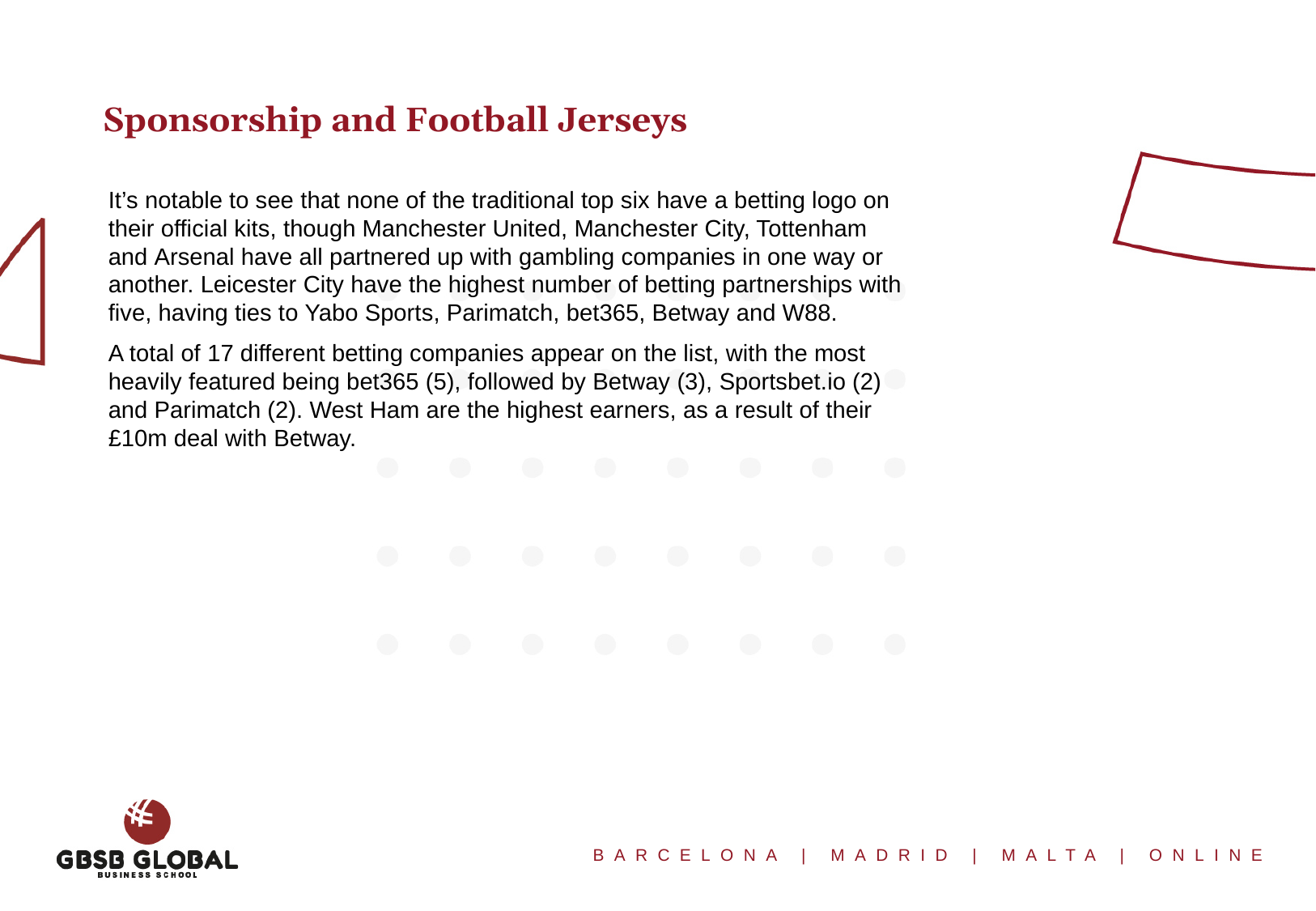

Sponsorship and Football Jerseys
It’s notable to see that none of the traditional top six have a betting logo on their official kits, though Manchester United, Manchester City, Tottenham and Arsenal have all partnered up with gambling companies in one way or another. Leicester City have the highest number of betting partnerships with five, having ties to Yabo Sports, Parimatch, bet365, Betway and W88.
A total of 17 different betting companies appear on the list, with the most heavily featured being bet365 (5), followed by Betway (3), Sportsbet.io (2) and Parimatch (2). West Ham are the highest earners, as a result of their £10m deal with Betway.